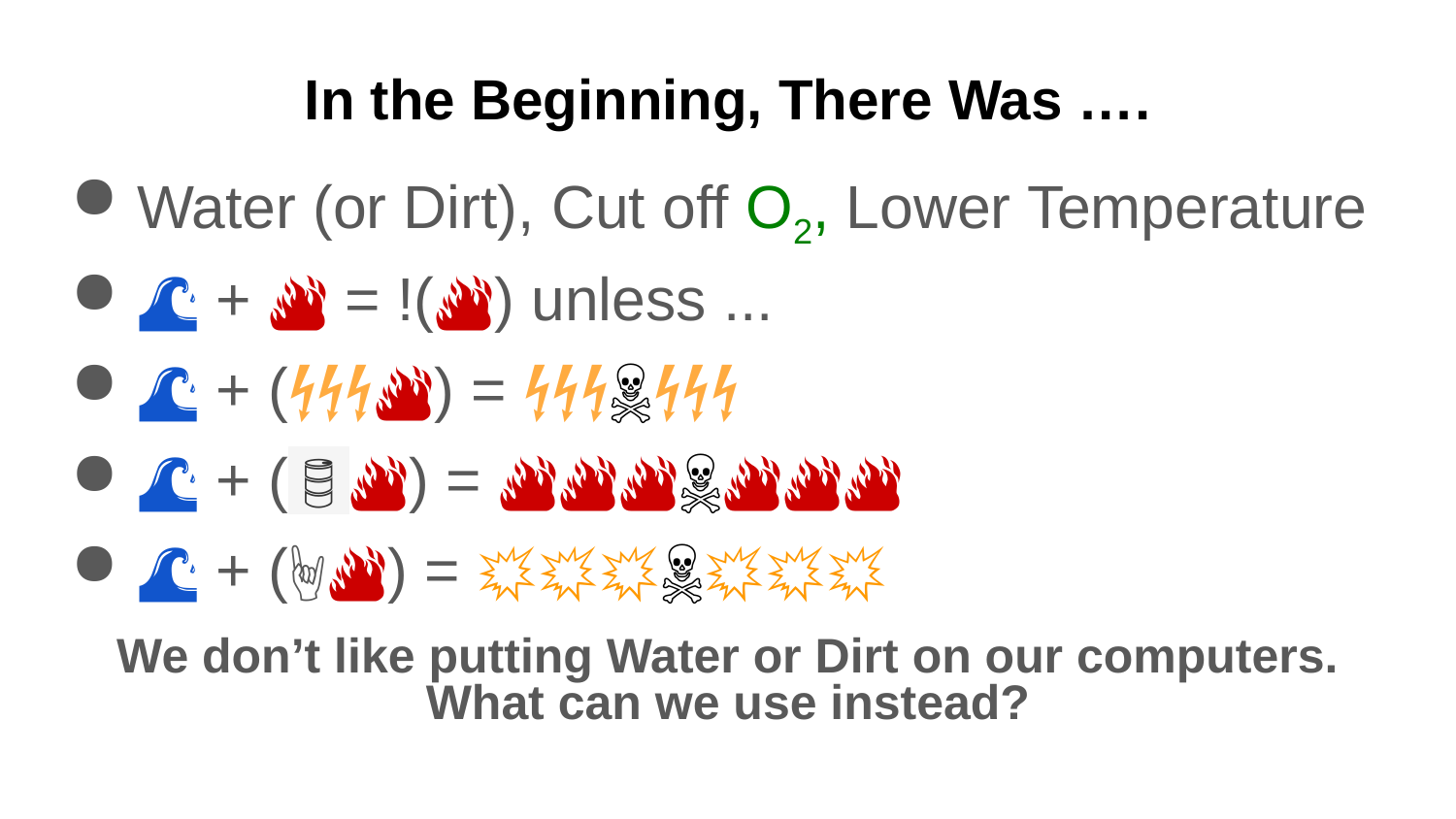

# In the Beginning, There Was ….
Water (or Dirt), Cut off O2, Lower Temperature
🌊 + 🔥 = !(🔥) unless ...
🌊 + (⚡⚡⚡🔥) = ⚡⚡⚡☠⚡⚡⚡
🌊 + (🛢🔥) = 🔥🔥🔥☠🔥🔥🔥
🌊 + (🤘🔥) = 💥💥💥☠💥💥💥
We don’t like putting Water or Dirt on our computers.
What can we use instead?